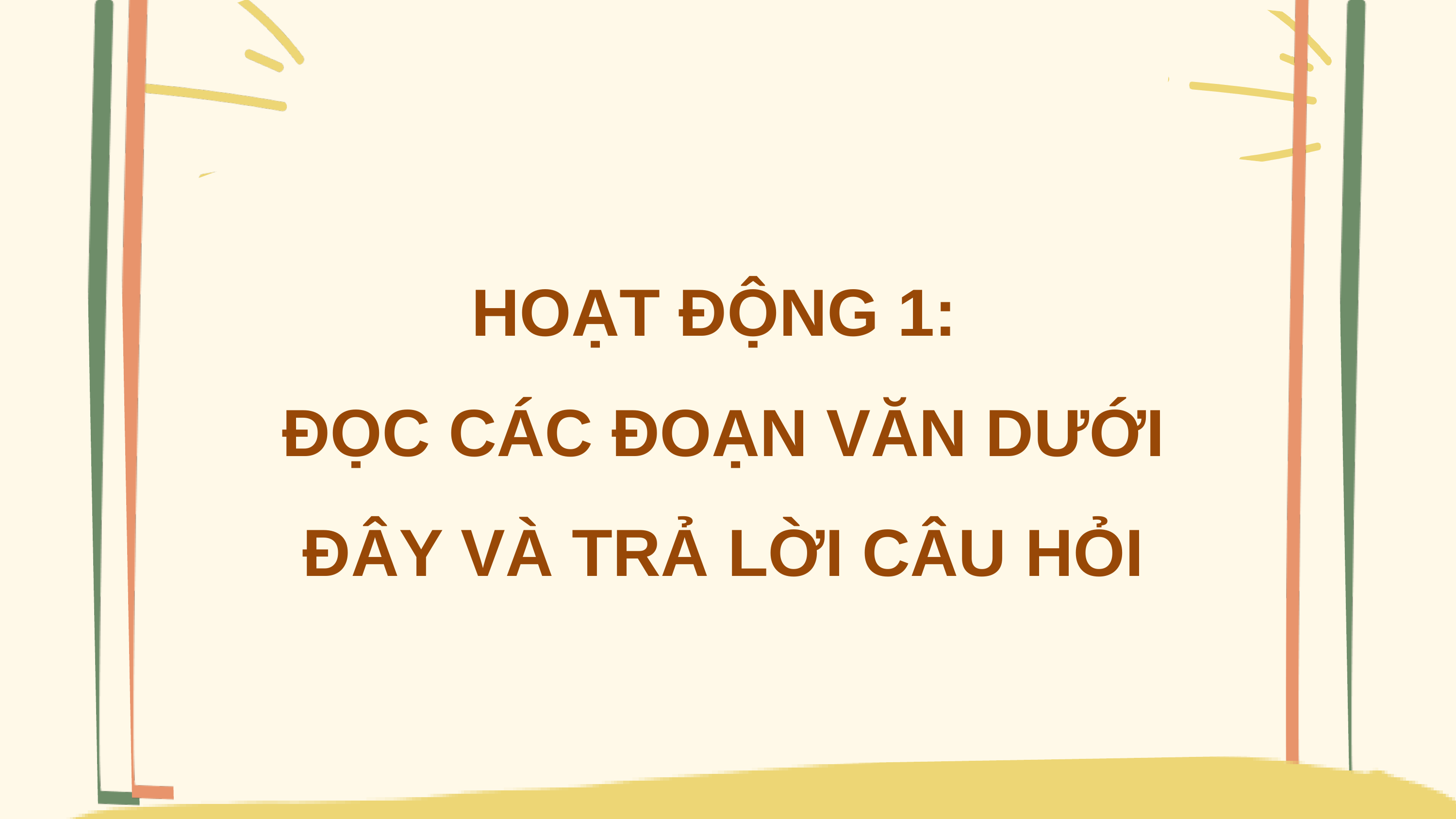

HOẠT ĐỘNG 1:
ĐỌC CÁC ĐOẠN VĂN DƯỚI ĐÂY VÀ TRẢ LỜI CÂU HỎI